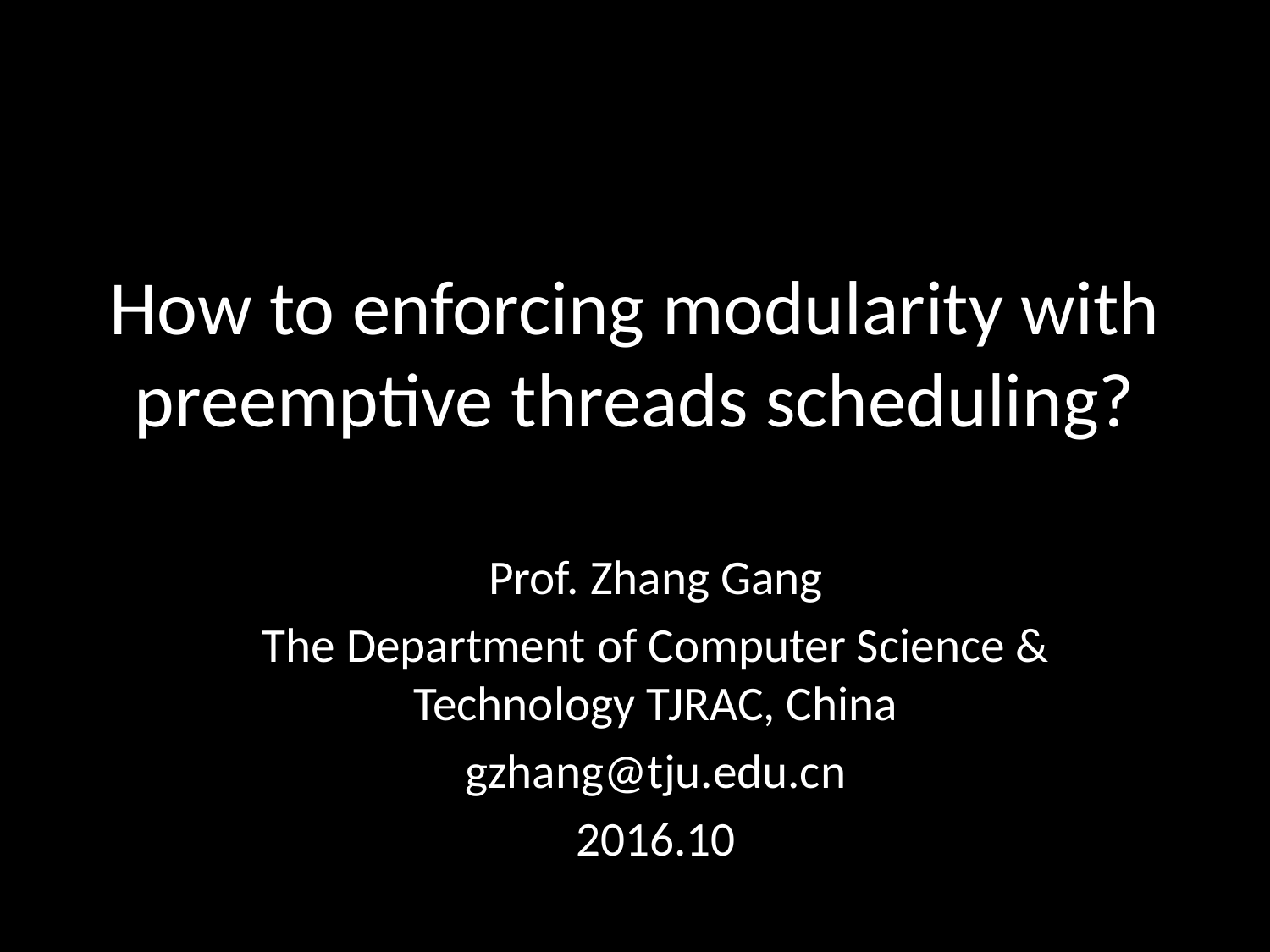

# How to enforcing modularity with preemptive threads scheduling?
Prof. Zhang Gang
The Department of Computer Science & Technology TJRAC, China
gzhang@tju.edu.cn
2016.10